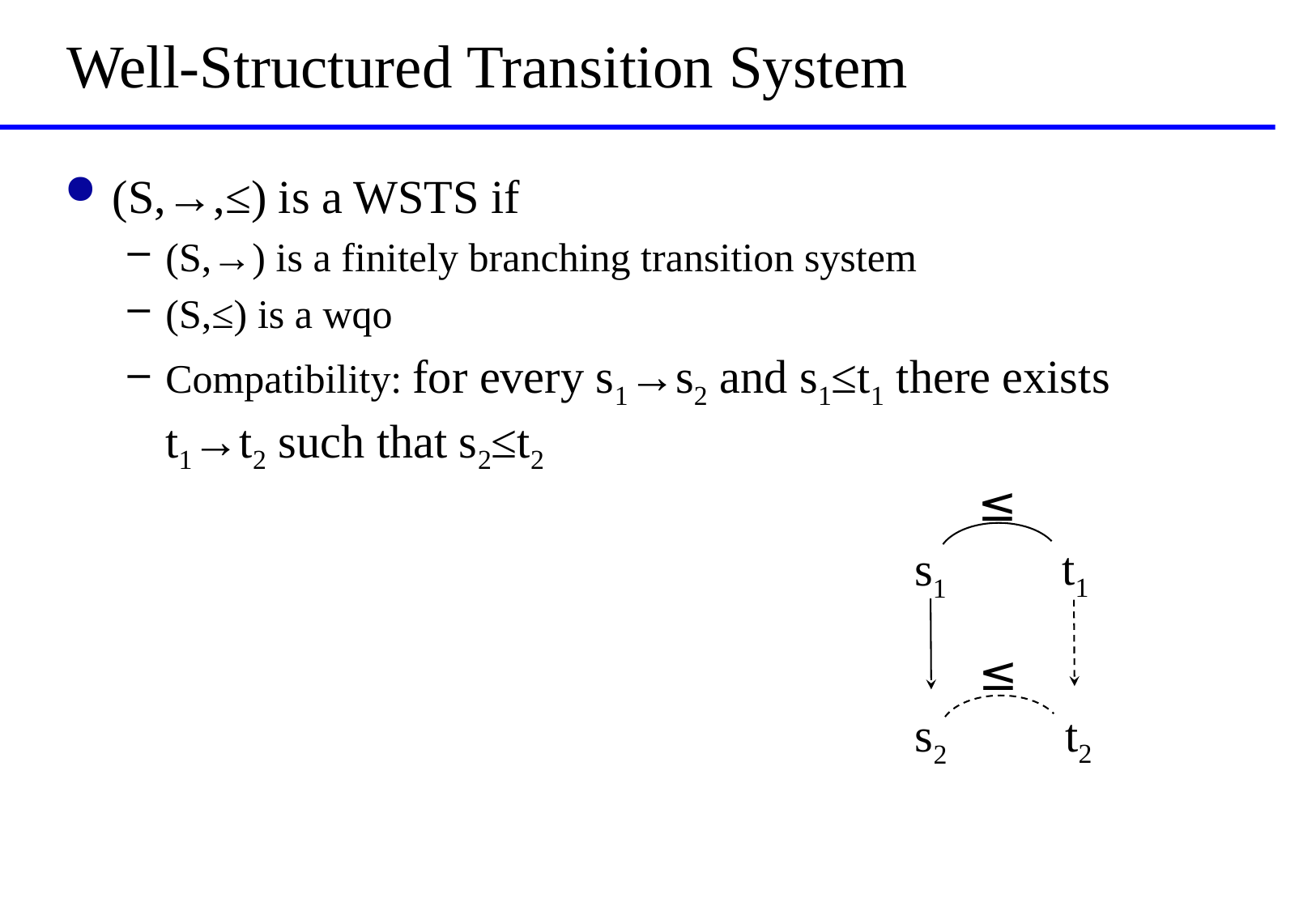

# Well-Structured Transition System
(S,→,≤) is a WSTS if
(S,→) is a finitely branching transition system
(S,≤) is a wqo
Compatibility: for every s1→s2 and s1≤t1 there exists t1→t2 such that s2≤t2

≤
t1
s1

≤
t2
s2